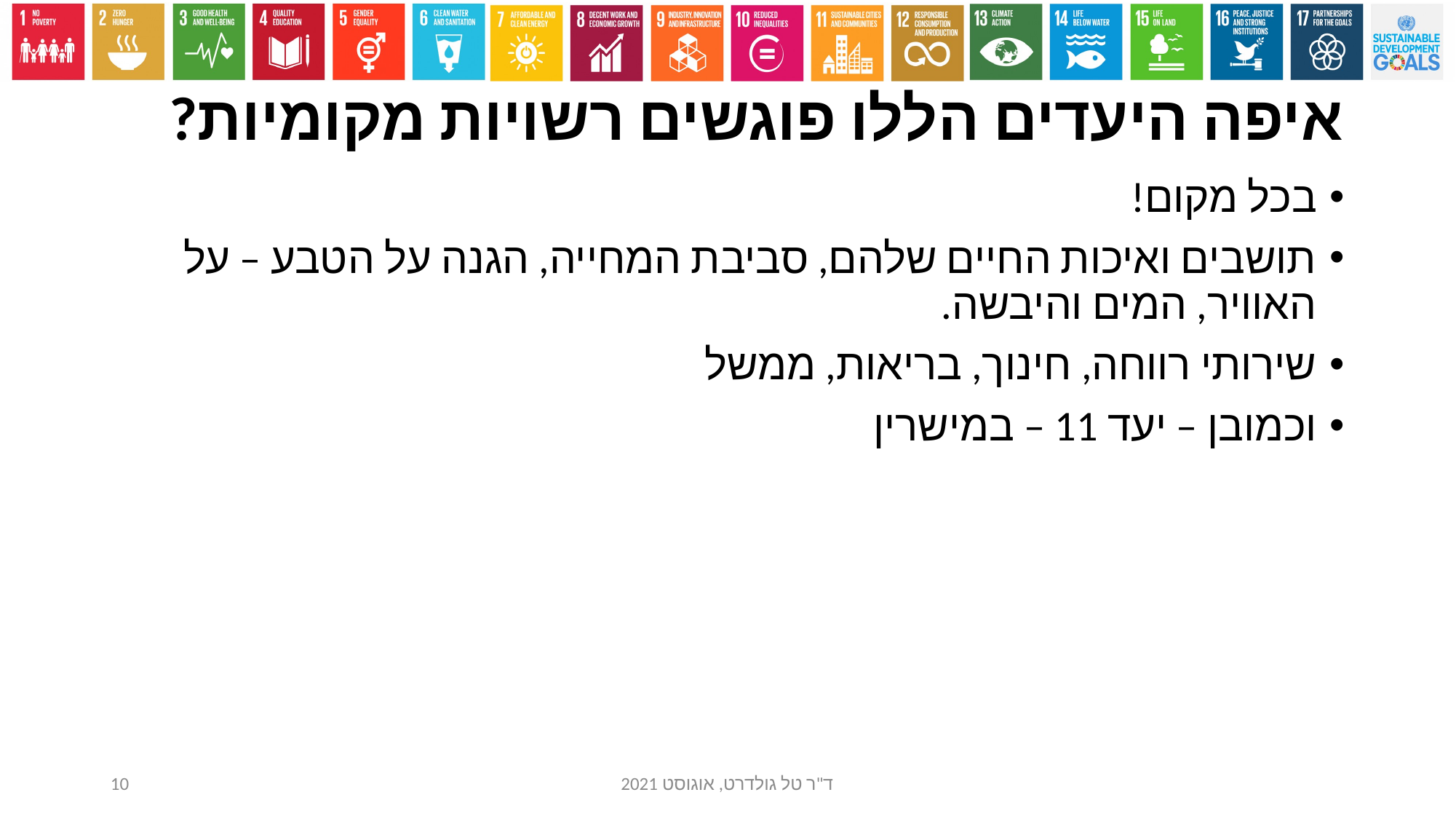

# איפה היעדים הללו פוגשים רשויות מקומיות?
בכל מקום!
תושבים ואיכות החיים שלהם, סביבת המחייה, הגנה על הטבע – על האוויר, המים והיבשה.
שירותי רווחה, חינוך, בריאות, ממשל
וכמובן – יעד 11 – במישרין